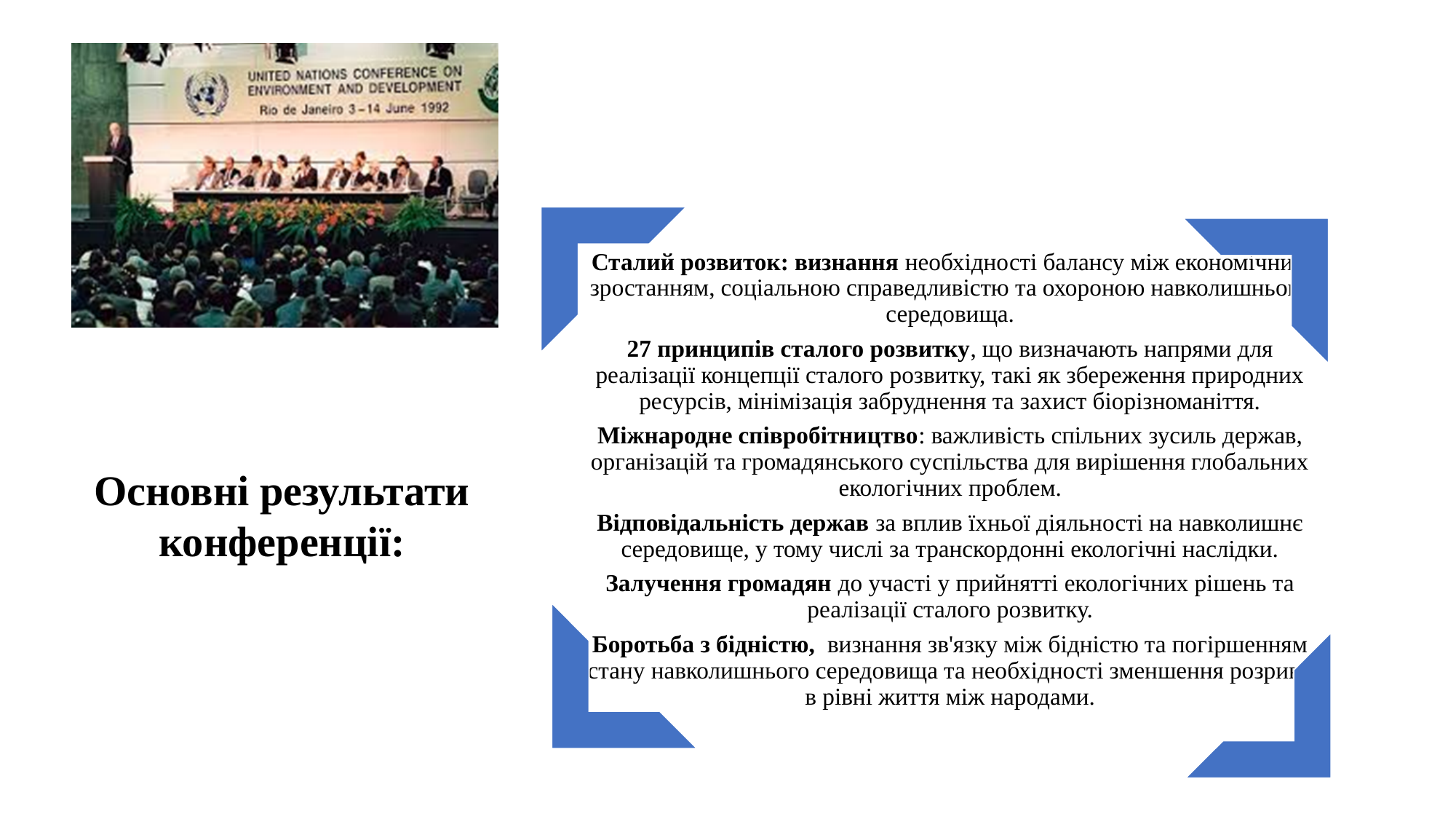

Сталий розвиток: визнання необхідності балансу між економічним зростанням, соціальною справедливістю та охороною навколишнього середовища.
27 принципів сталого розвитку, що визначають напрями для реалізації концепції сталого розвитку, такі як збереження природних ресурсів, мінімізація забруднення та захист біорізноманіття.
Міжнародне співробітництво: важливість спільних зусиль держав, організацій та громадянського суспільства для вирішення глобальних екологічних проблем.
Відповідальність держав за вплив їхньої діяльності на навколишнє середовище, у тому числі за транскордонні екологічні наслідки.
Залучення громадян до участі у прийнятті екологічних рішень та реалізації сталого розвитку.
Боротьба з бідністю,  визнання зв'язку між бідністю та погіршенням стану навколишнього середовища та необхідності зменшення розриву в рівні життя між народами.
Основні результати конференції: